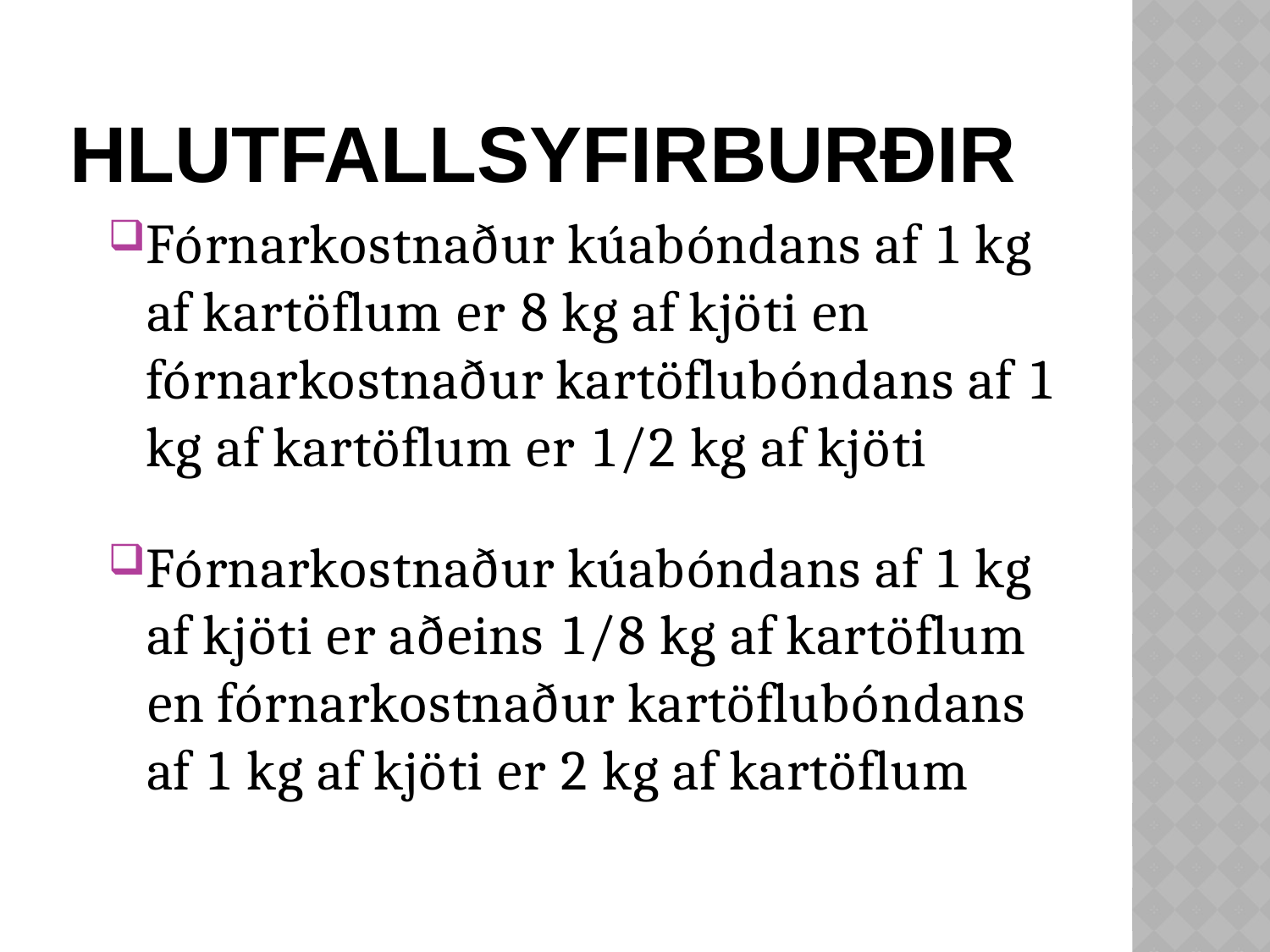

# Hlutfallsyfirburðir
Fórnarkostnaður kúabóndans af 1 kg af kartöflum er 8 kg af kjöti en fórnarkostnaður kartöflubóndans af 1 kg af kartöflum er 1/2 kg af kjöti
Fórnarkostnaður kúabóndans af 1 kg af kjöti er aðeins 1/8 kg af kartöflum en fórnarkostnaður kartöflubóndans af 1 kg af kjöti er 2 kg af kartöflum